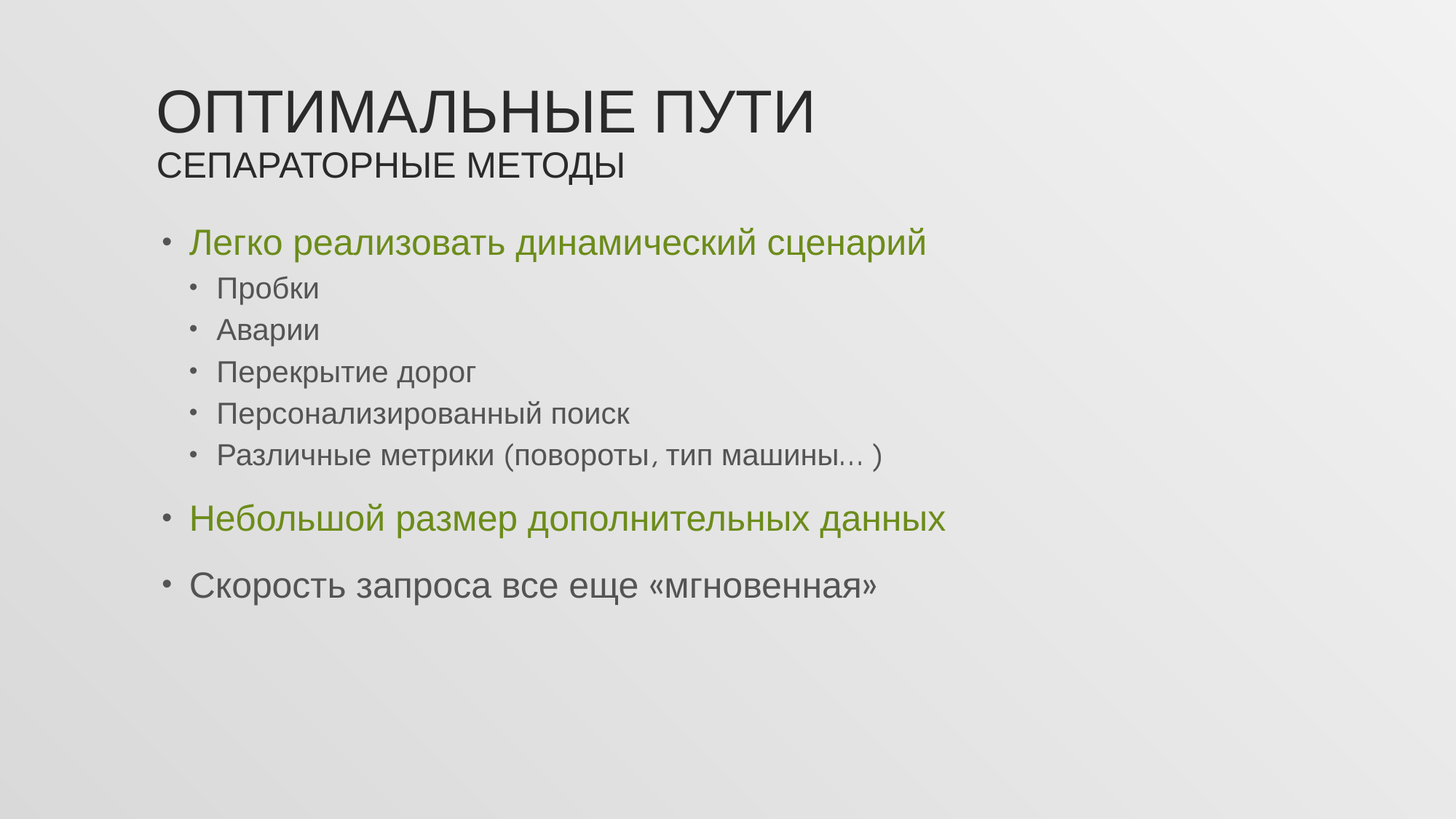

# Оптимальные пути Сепараторные методы
Легко реализовать динамический сценарий
Пробки
Аварии
Перекрытие дорог
Персонализированный поиск
Различные метрики (повороты, тип машины… )
Небольшой размер дополнительных данных
Скорость запроса все еще «мгновенная»